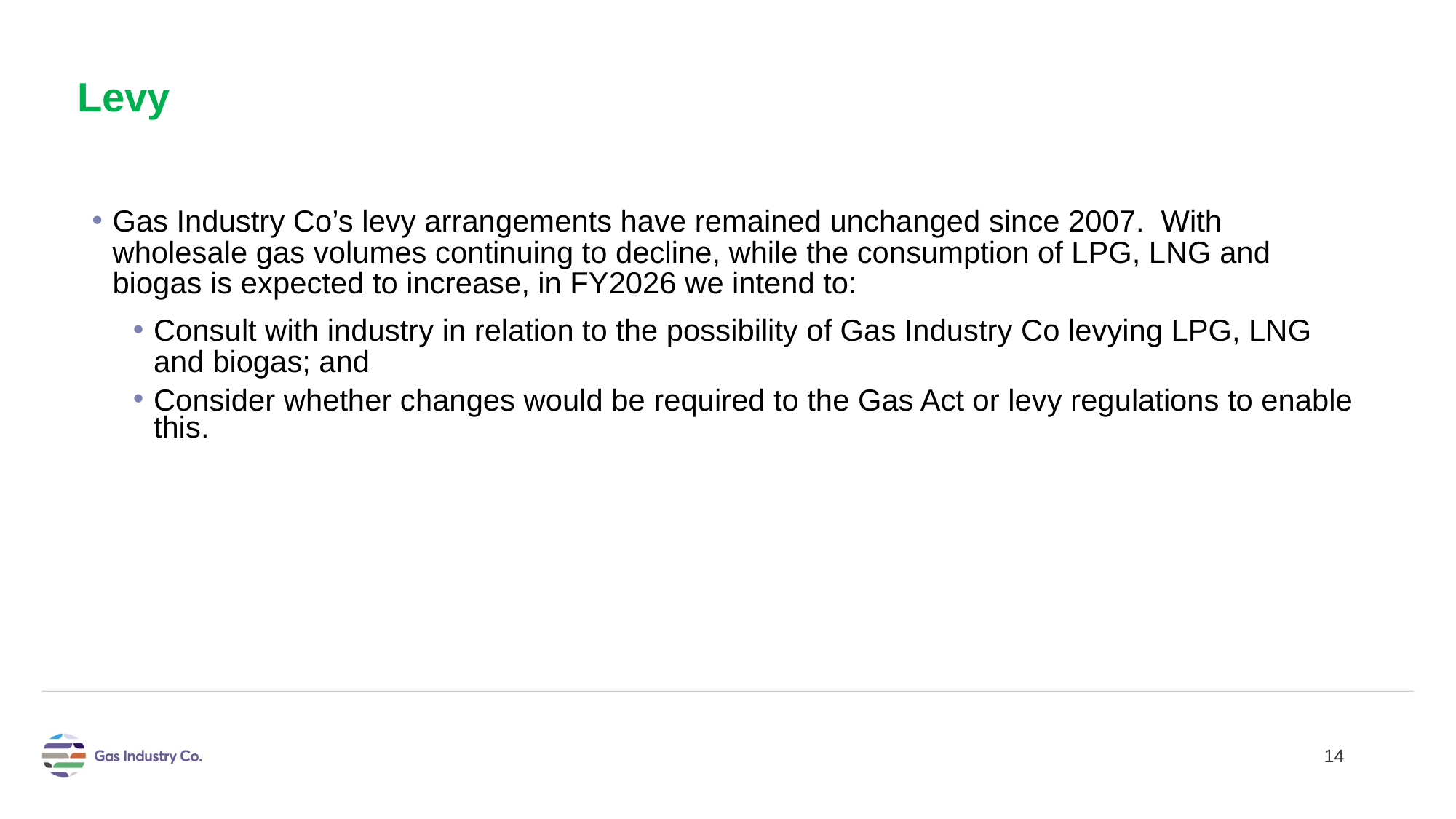

Levy ​
Gas Industry Co’s levy arrangements have remained unchanged since 2007.  With wholesale gas volumes continuing to decline, while the consumption of LPG, LNG and biogas is expected to increase, in FY2026 we intend to:   ​
Consult with industry in relation to the possibility of Gas Industry Co levying LPG, LNG and biogas; and ​
Consider whether changes would be required to the Gas Act or levy regulations to enable this.

14